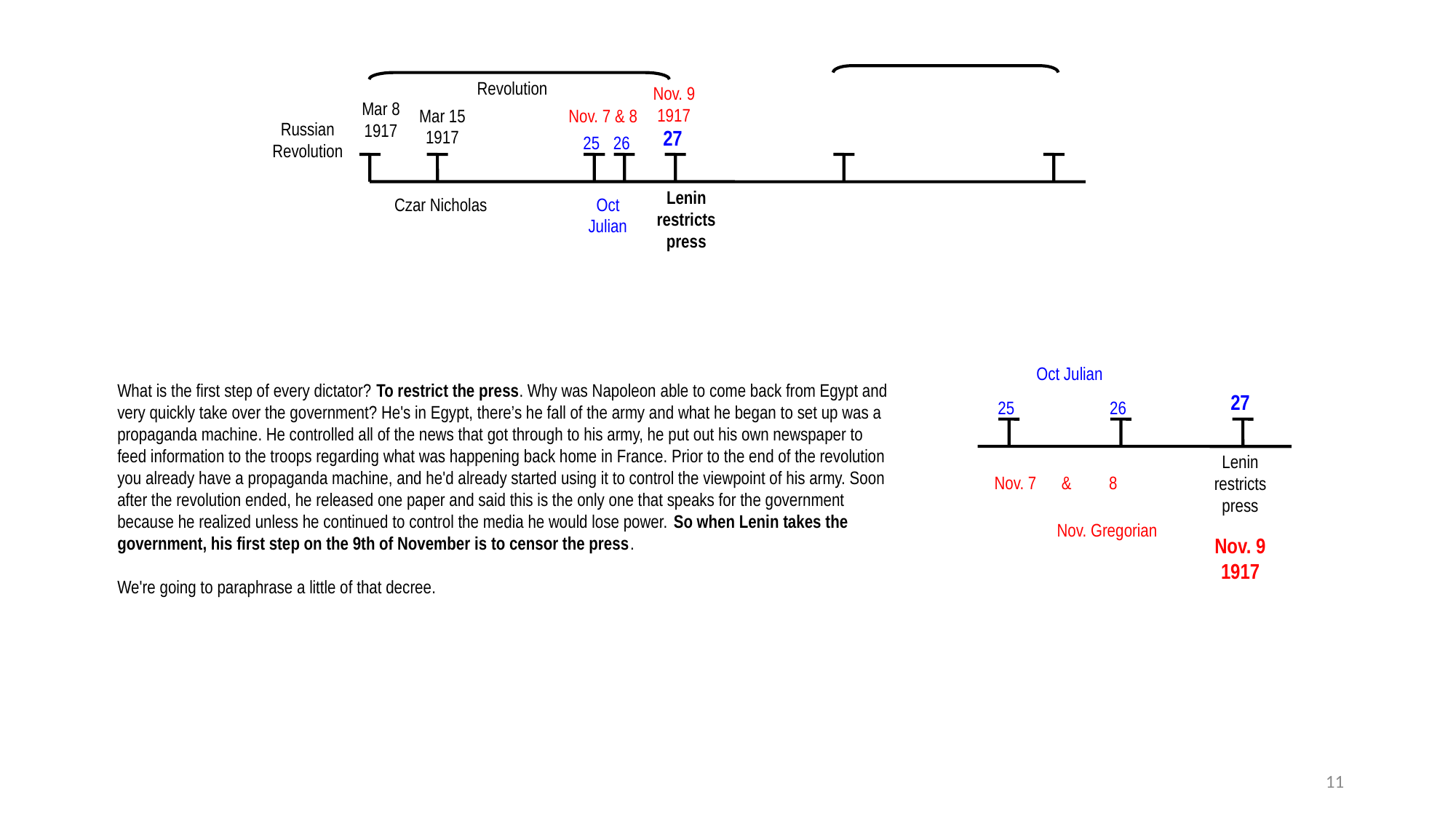

Revolution

Nov. 9
1917

Mar 8
1917
Mar 15
1917
Nov. 7 & 8
Russian
Revolution
27

25
26

Lenin restricts press
Czar Nicholas
Oct
Julian

Oct Julian
27
25
26

Lenin restricts press
Nov. 7      &         8
Nov. Gregorian
Nov. 9
1917
What is the first step of every dictator? To restrict the press. Why was Napoleon able to come back from Egypt and very quickly take over the government? He's in Egypt, there’s he fall of the army and what he began to set up was a propaganda machine. He controlled all of the news that got through to his army, he put out his own newspaper to feed information to the troops regarding what was happening back home in France. Prior to the end of the revolution you already have a propaganda machine, and he'd already started using it to control the viewpoint of his army. Soon after the revolution ended, he released one paper and said this is the only one that speaks for the government because he realized unless he continued to control the media he would lose power. So when Lenin takes the government, his first step on the 9th of November is to censor the press.

We're going to paraphrase a little of that decree.

11